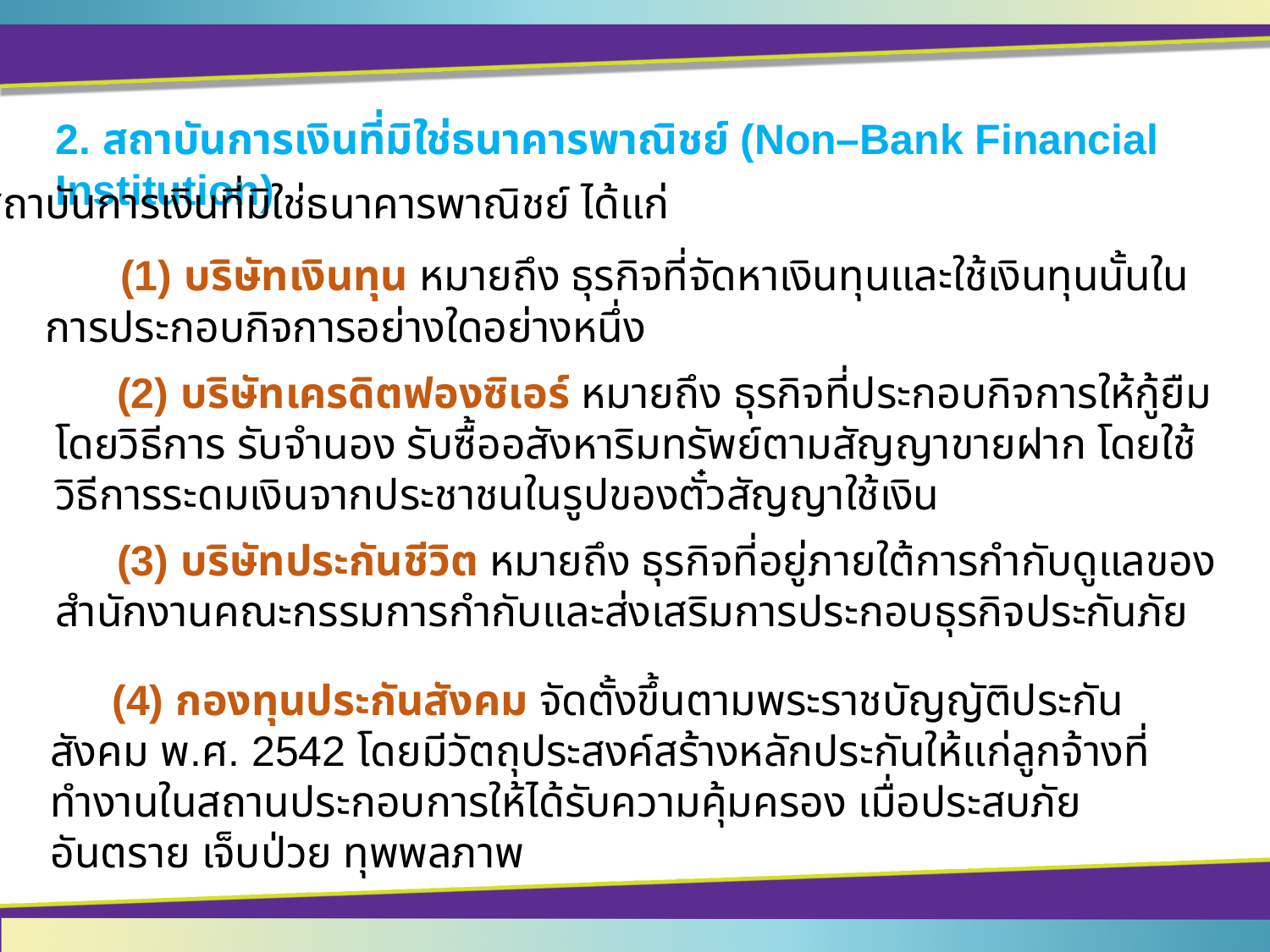

2. สถาบันการเงินที่มิใช่ธนาคารพาณิชย์ (Non–Bank Financial Institution)
สถาบันการเงินที่มิใช่ธนาคารพาณิชย์ ได้แก่
	(1) บริษัทเงินทุน หมายถึง ธุรกิจที่จัดหาเงินทุนและใช้เงินทุนนั้นในการประกอบกิจการอย่างใดอย่างหนึ่ง
	(2) บริษัทเครดิตฟองซิเอร์ หมายถึง ธุรกิจที่ประกอบกิจการให้กู้ยืม โดยวิธีการ รับจำนอง รับซื้ออสังหาริมทรัพย์ตามสัญญาขายฝาก โดยใช้วิธีการระดมเงินจากประชาชนในรูปของตั๋วสัญญาใช้เงิน
	(3) บริษัทประกันชีวิต หมายถึง ธุรกิจที่อยู่ภายใต้การกำกับดูแลของสำนักงานคณะกรรมการกำกับและส่งเสริมการประกอบธุรกิจประกันภัย
	(4) กองทุนประกันสังคม จัดตั้งขึ้นตามพระราชบัญญัติประกันสังคม พ.ศ. 2542 โดยมีวัตถุประสงค์สร้างหลักประกันให้แก่ลูกจ้างที่ทำงานในสถานประกอบการให้ได้รับความคุ้มครอง เมื่อประสบภัยอันตราย เจ็บป่วย ทุพพลภาพ